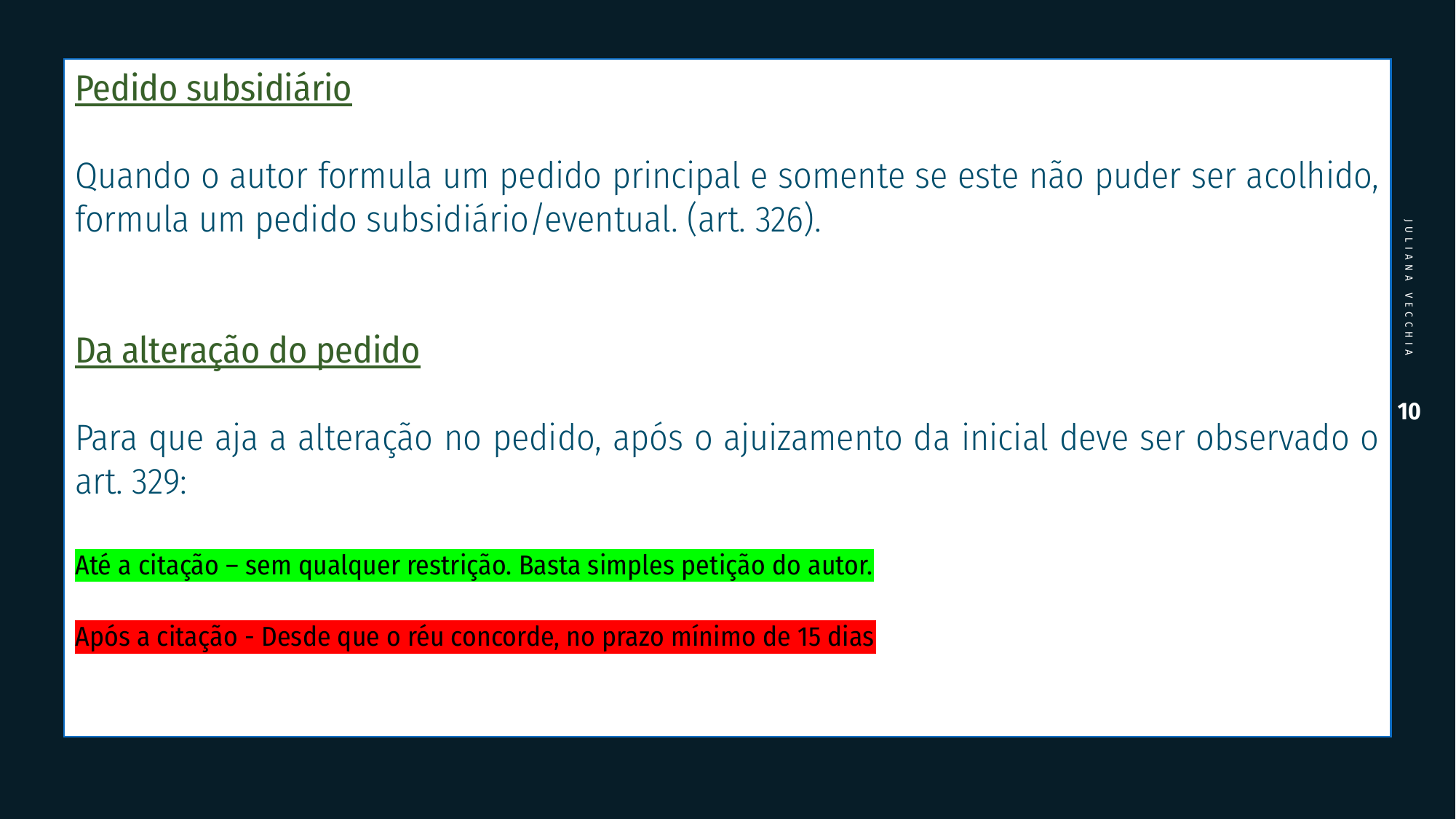

Pedido subsidiário

Quando o autor formula um pedido principal e somente se este não puder ser acolhido, formula um pedido subsidiário/eventual. (art. 326).

Da alteração do pedido

Para que aja a alteração no pedido, após o ajuizamento da inicial deve ser observado o art. 329:

Até a citação – sem qualquer restrição. Basta simples petição do autor.
Após a citação - Desde que o réu concorde, no prazo mínimo de 15 dias

Juliana Vecchia
10